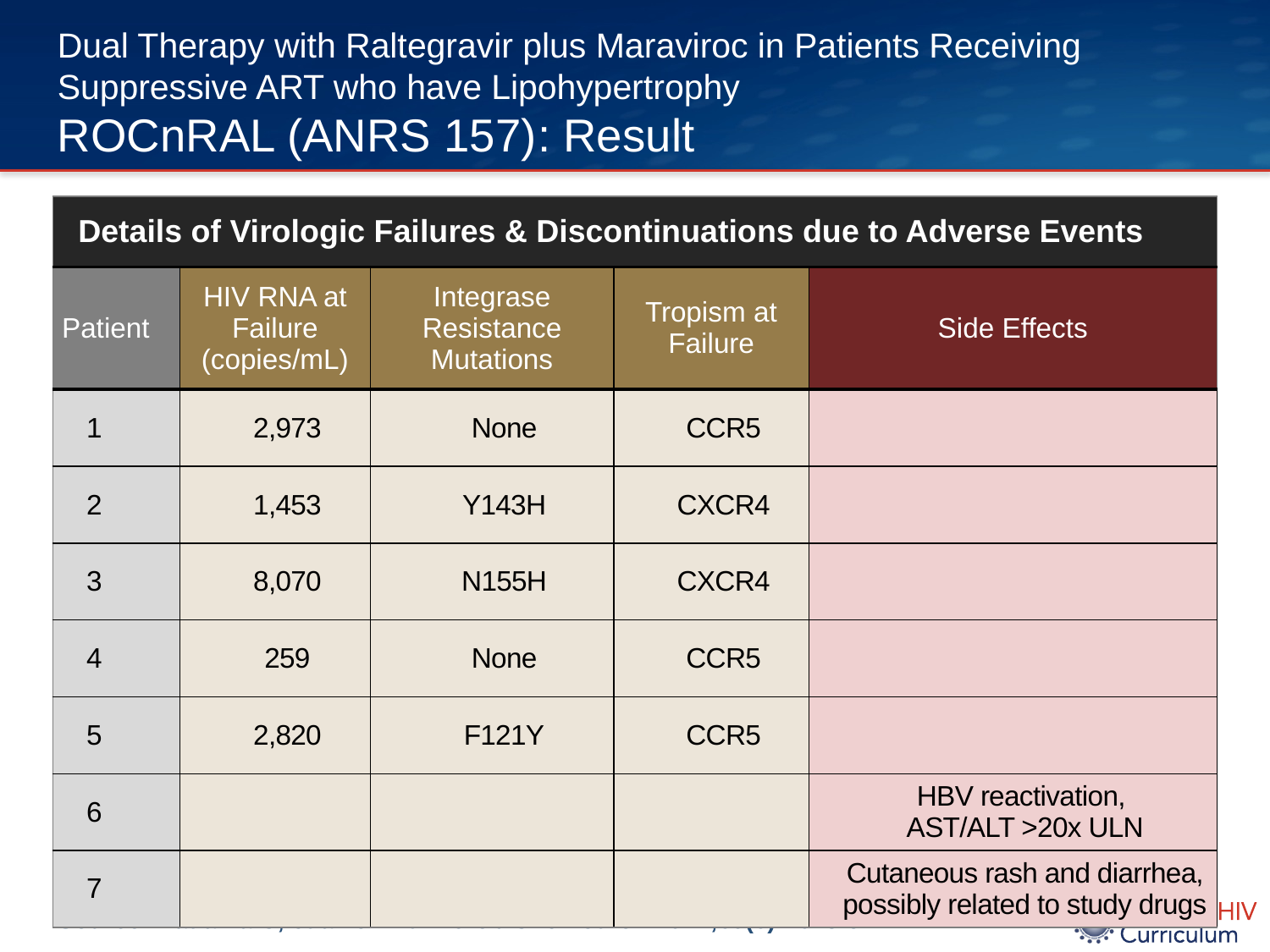

# Dual Therapy with Raltegravir plus Maraviroc in Patients Receiving Suppressive ART who have Lipohypertrophy ROCnRAL (ANRS 157): Result
| Details of Virologic Failures & Discontinuations due to Adverse Events |  |  |  |  |
| --- | --- | --- | --- | --- |
| Patient | HIV RNA at Failure (copies/mL) | Integrase Resistance Mutations | Tropism at Failure | Side Effects |
| 1 | 2,973 | None | CCR5 |  |
| 2 | 1,453 | Y143H | CXCR4 |  |
| 3 | 8,070 | N155H | CXCR4 |  |
| 4 | 259 | None | CCR5 |  |
| 5 | 2,820 | F121Y | CCR5 |  |
| 6 |  |  |  | HBV reactivation, AST/ALT >20x ULN |
| 7 |  |  |  | Cutaneous rash and diarrhea, possibly related to study drugs |
Source: Katlama C, et al. J Antimicrob Chemother. 2014;69(6):1648-52.